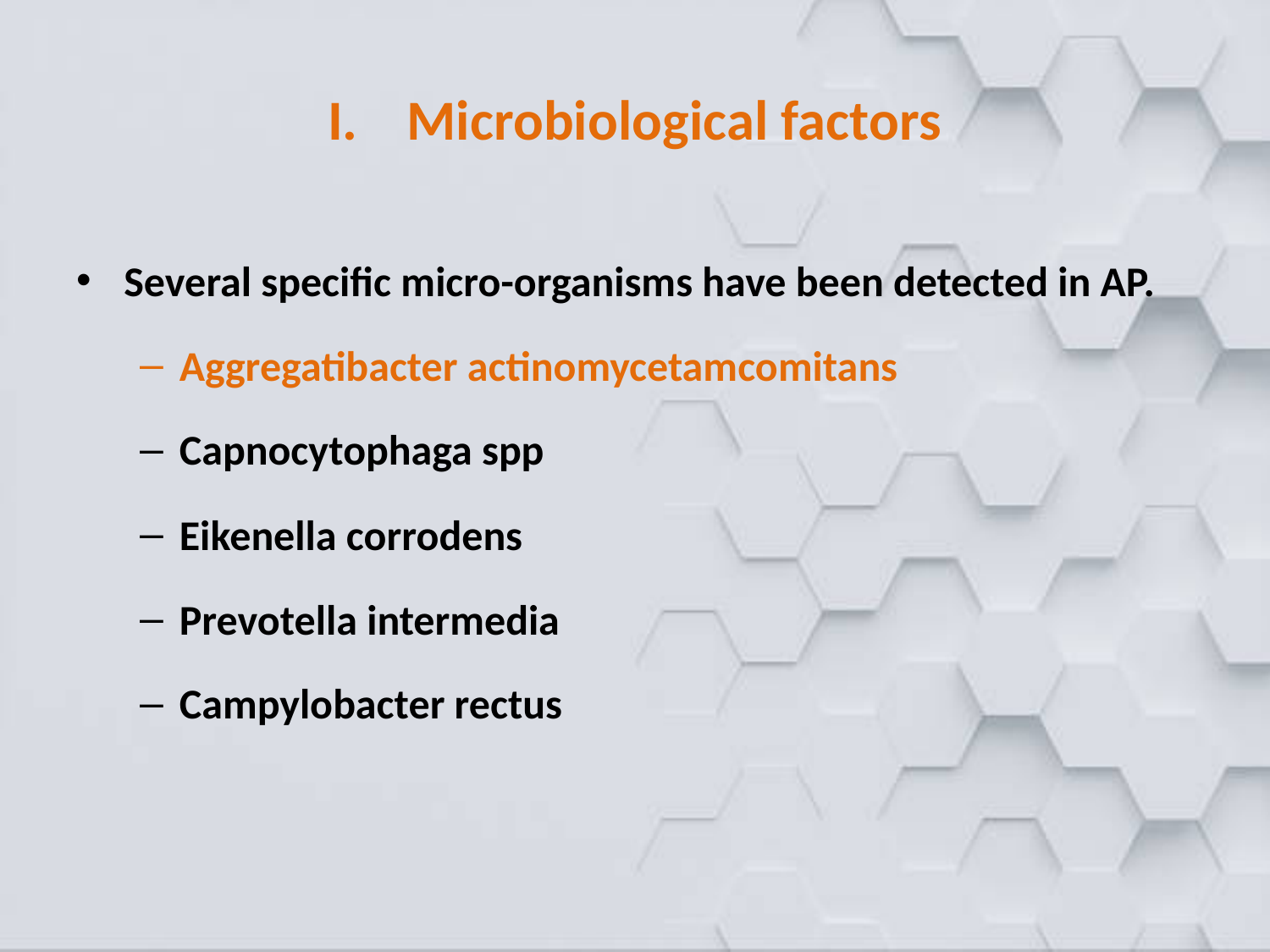

# Microbiological factors
Several specific micro-organisms have been detected in AP.
Aggregatibacter actinomycetamcomitans
Capnocytophaga spp
Eikenella corrodens
Prevotella intermedia
Campylobacter rectus